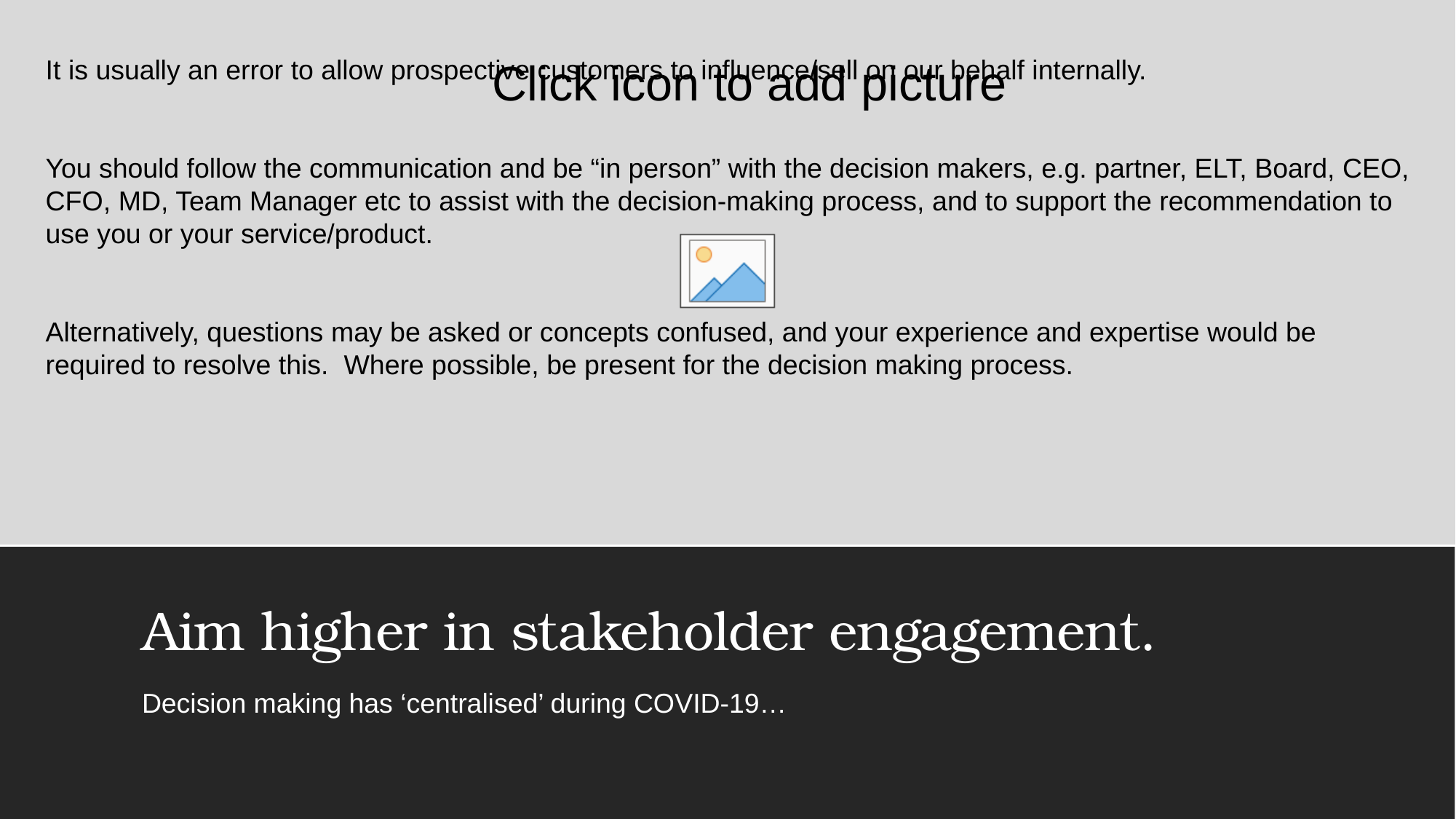

It is usually an error to allow prospective customers to influence/sell on our behalf internally.

You should follow the communication and be “in person” with the decision makers, e.g. partner, ELT, Board, CEO, CFO, MD, Team Manager etc to assist with the decision-making process, and to support the recommendation to use you or your service/product.

Alternatively, questions may be asked or concepts confused, and your experience and expertise would be required to resolve this.  Where possible, be present for the decision making process.
# Aim higher in stakeholder engagement.
Decision making has ‘centralised’ during COVID-19…